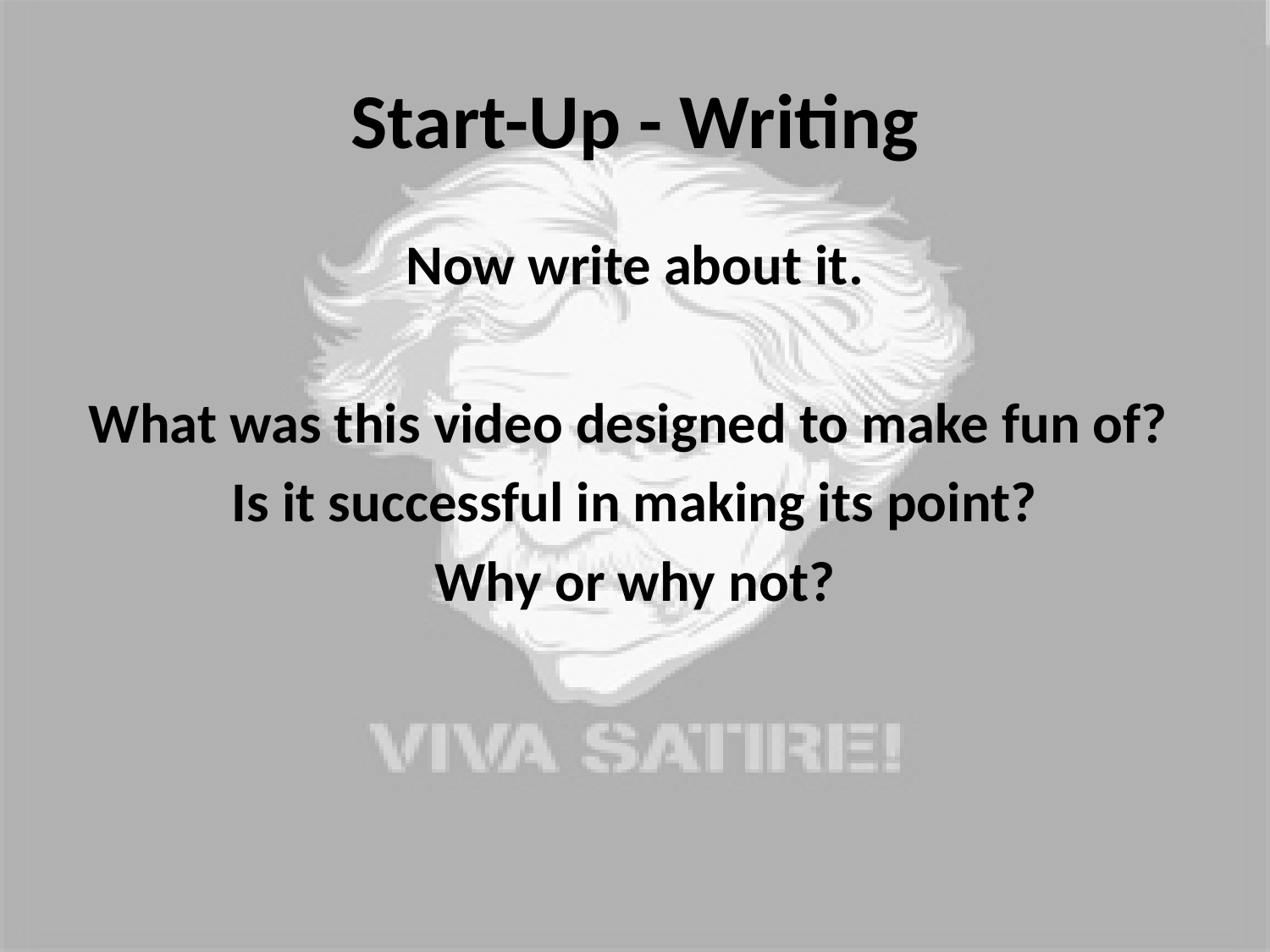

# Start-Up - Writing
Now write about it.

What was this video designed to make fun of?
Is it successful in making its point?
Why or why not?